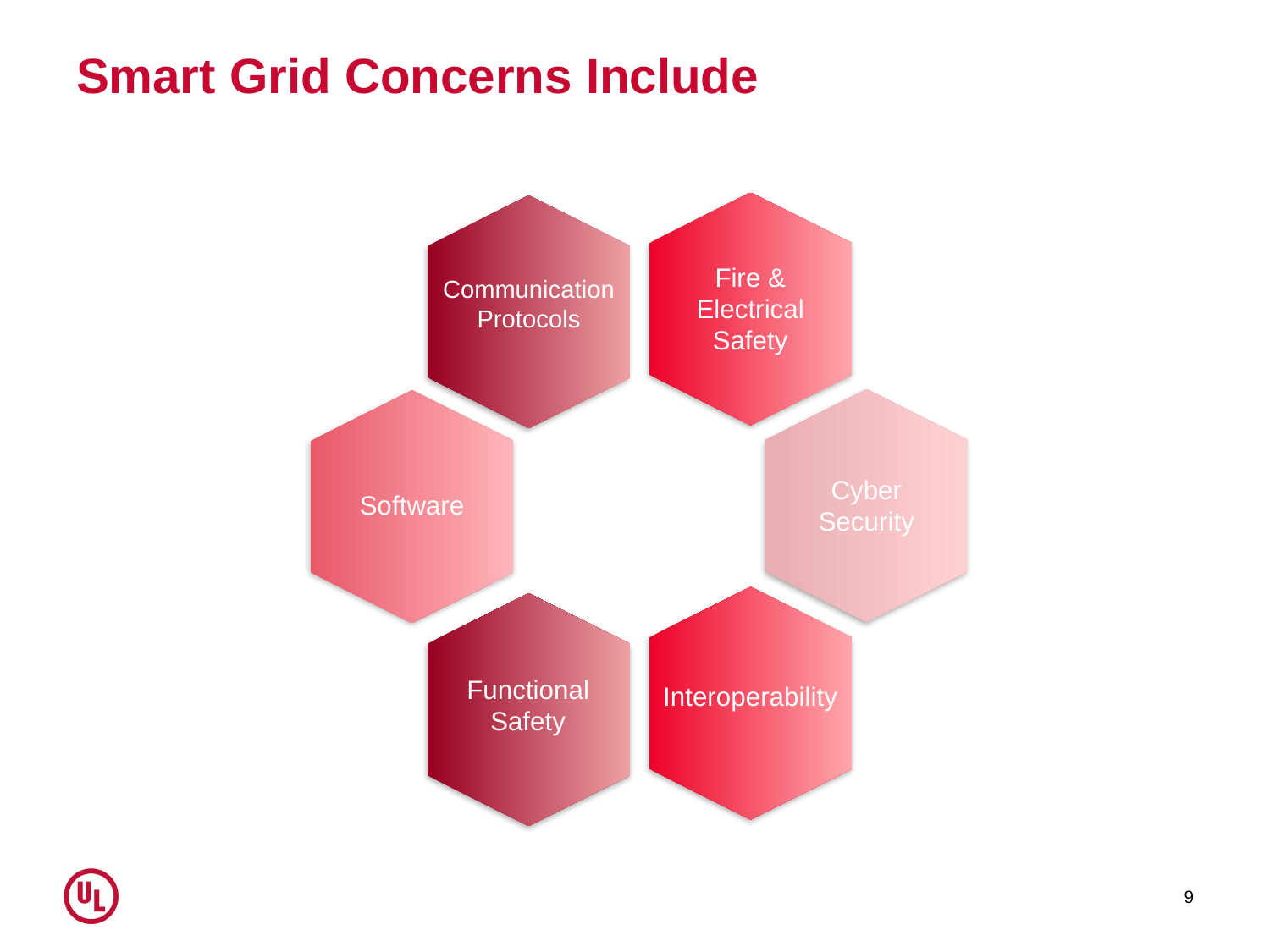

# Smart Grid Concerns Include
Communications Protocol

Fire & Electrical Safety
Communication Protocols

Software
Cyber Security

Functional Safety
Interoperability
9